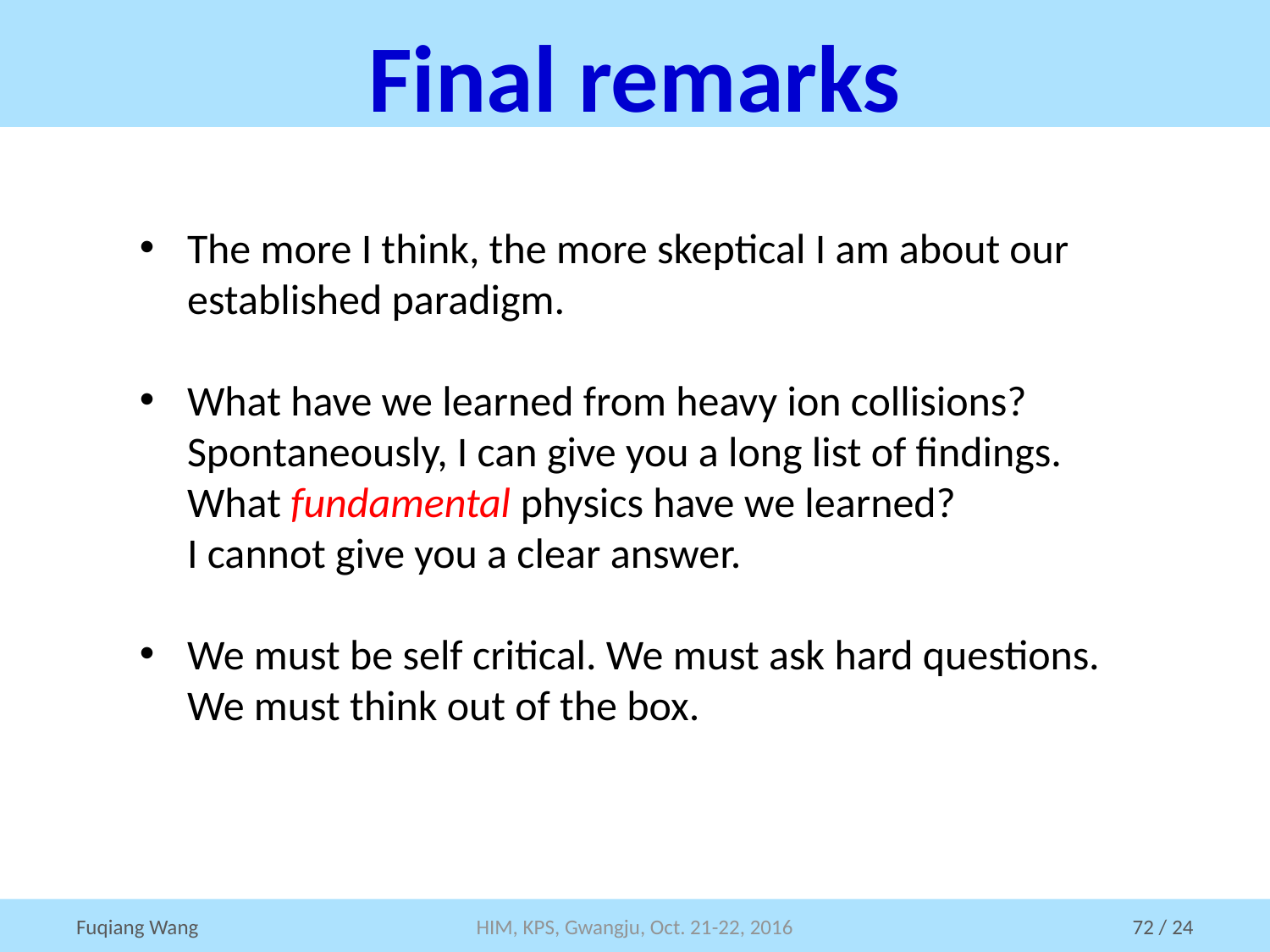

# Final remarks
The more I think, the more skeptical I am about our established paradigm.

What have we learned from heavy ion collisions?
Spontaneously, I can give you a long list of findings.
What fundamental physics have we learned?
I cannot give you a clear answer.

We must be self critical. We must ask hard questions.
We must think out of the box.
HIM, KPS, Gwangju, Oct. 21-22, 2016
Fuqiang Wang
72 / 24